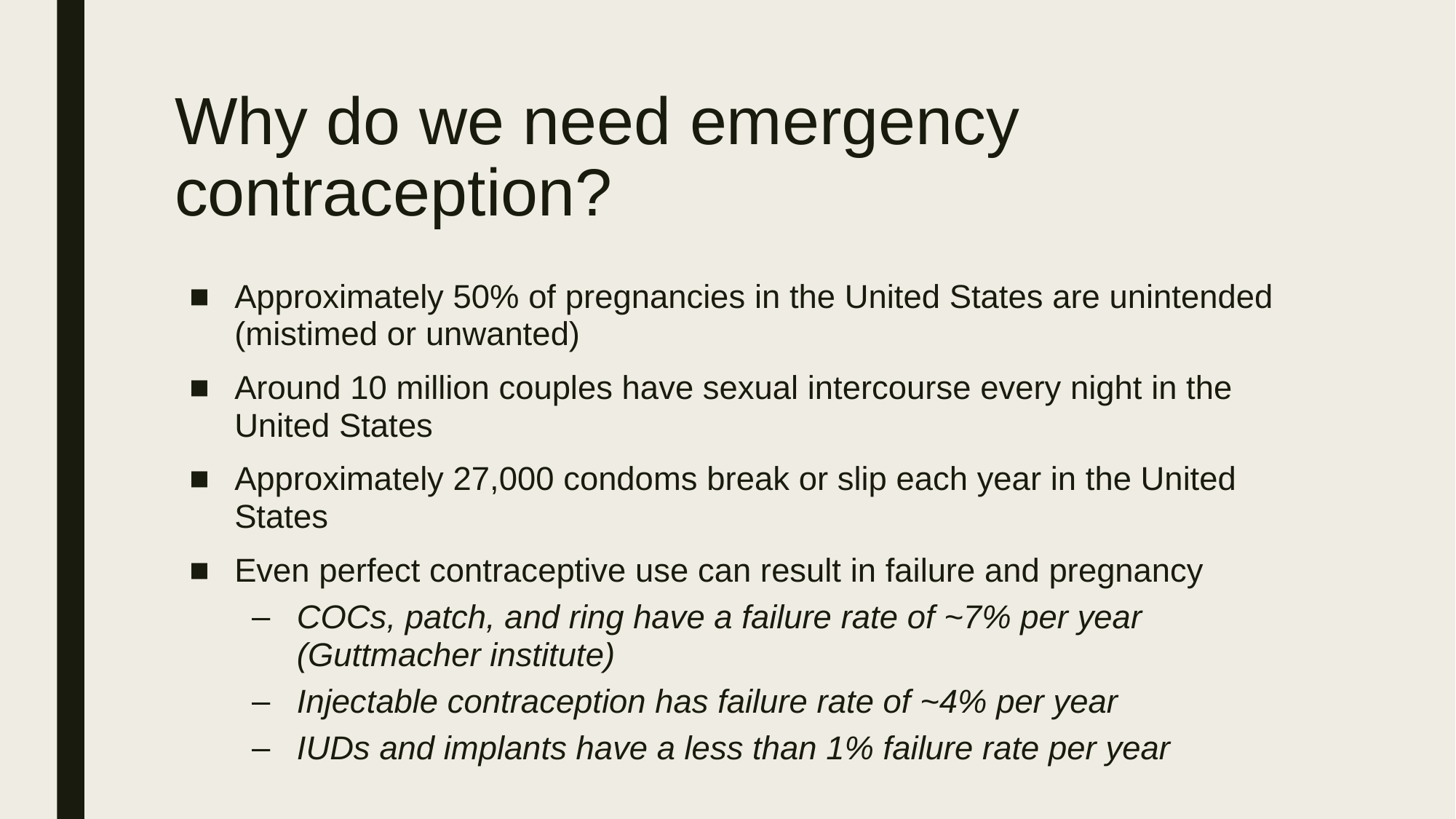

# Why do we need emergency contraception?
Approximately 50% of pregnancies in the United States are unintended (mistimed or unwanted)
Around 10 million couples have sexual intercourse every night in the United States
Approximately 27,000 condoms break or slip each year in the United States
Even perfect contraceptive use can result in failure and pregnancy
COCs, patch, and ring have a failure rate of ~7% per year (Guttmacher institute)
Injectable contraception has failure rate of ~4% per year
IUDs and implants have a less than 1% failure rate per year